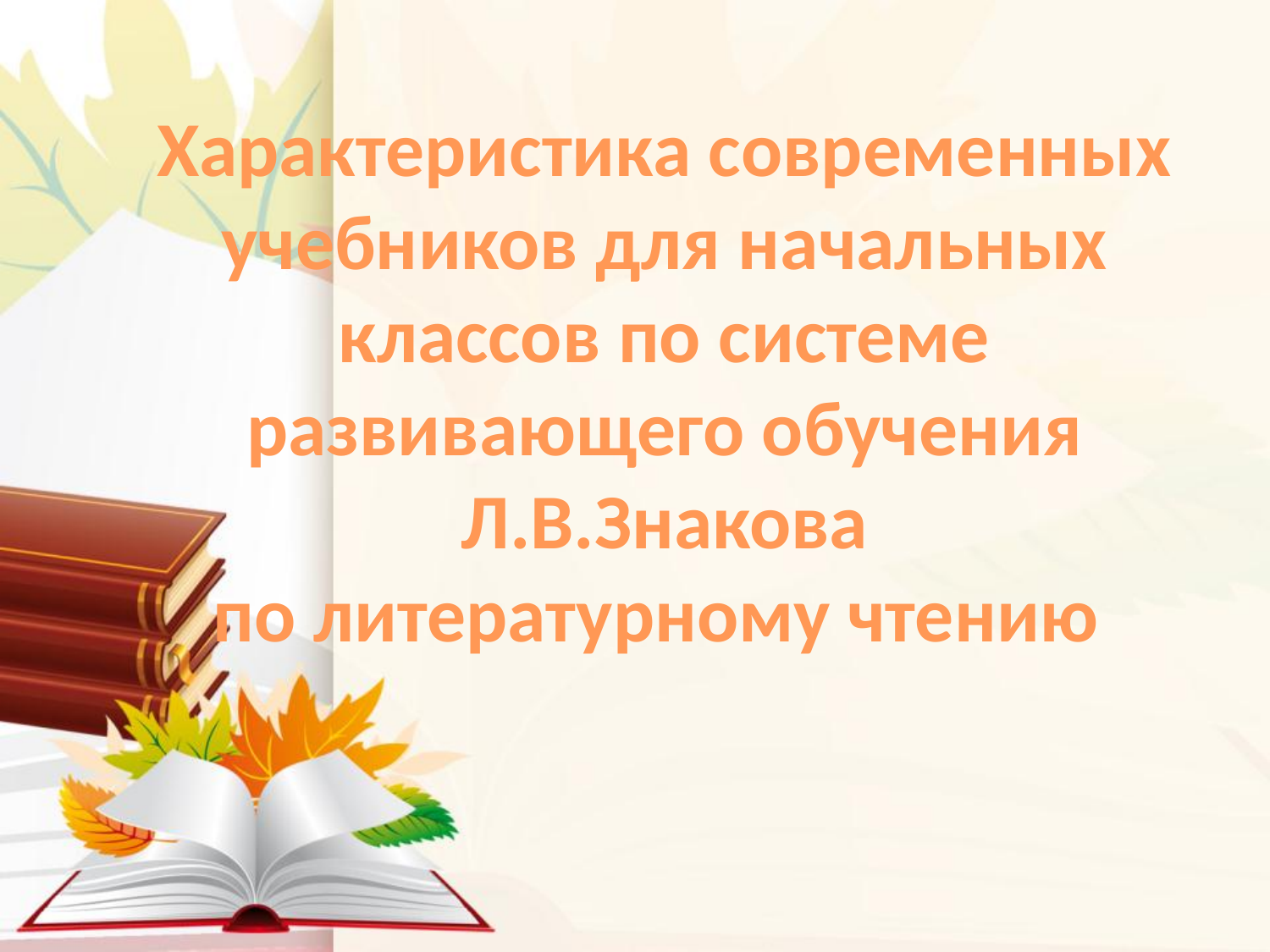

# Характеристика современных учебников для начальных классов по системе развивающего обучения Л.В.Знакова по литературному чтению